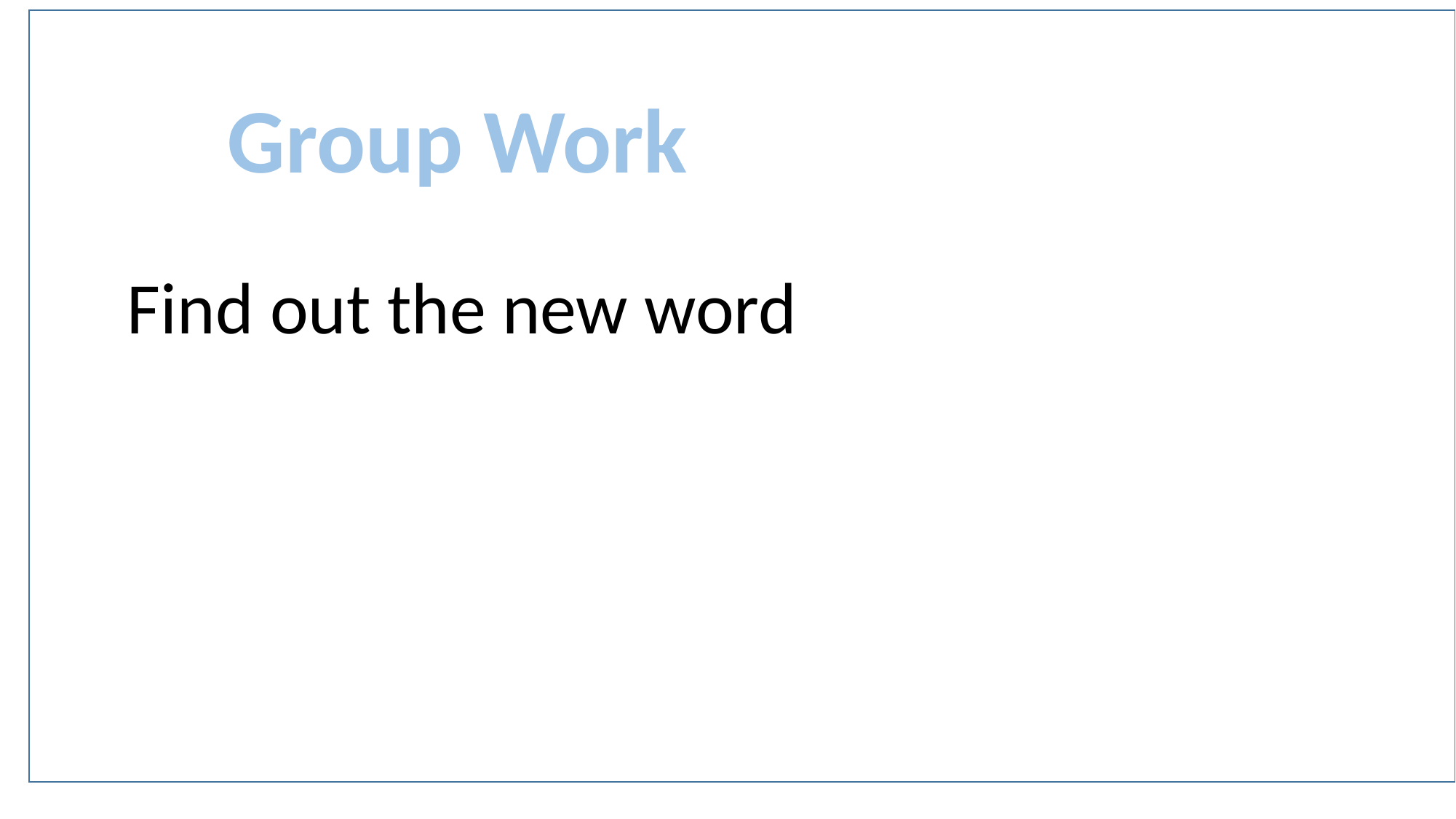

Group Work
Find out the new word